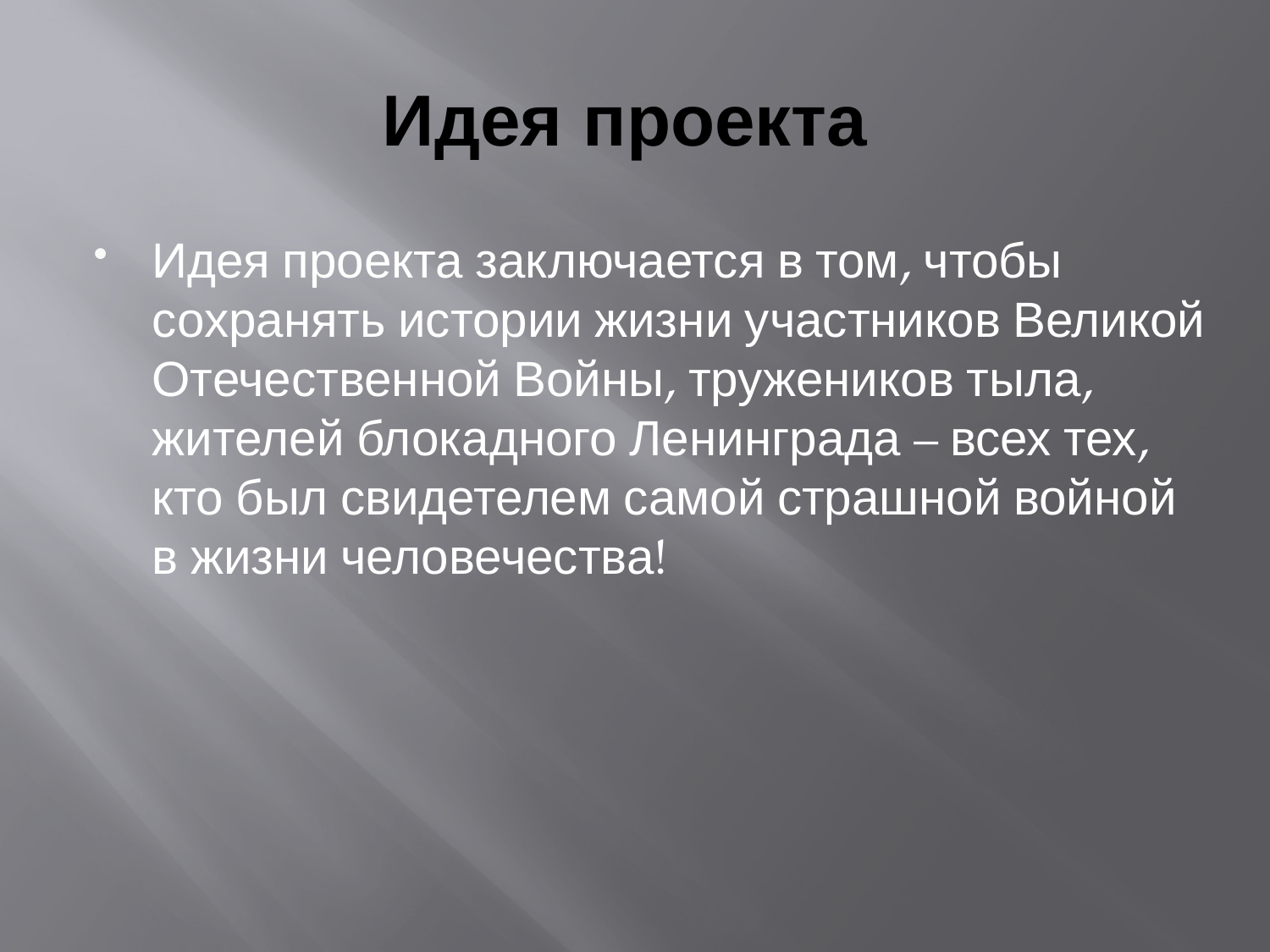

# Идея проекта
Идея проекта заключается в том, чтобы сохранять истории жизни участников Великой Отечественной Войны, тружеников тыла, жителей блокадного Ленинграда – всех тех, кто был свидетелем самой страшной войной в жизни человечества!